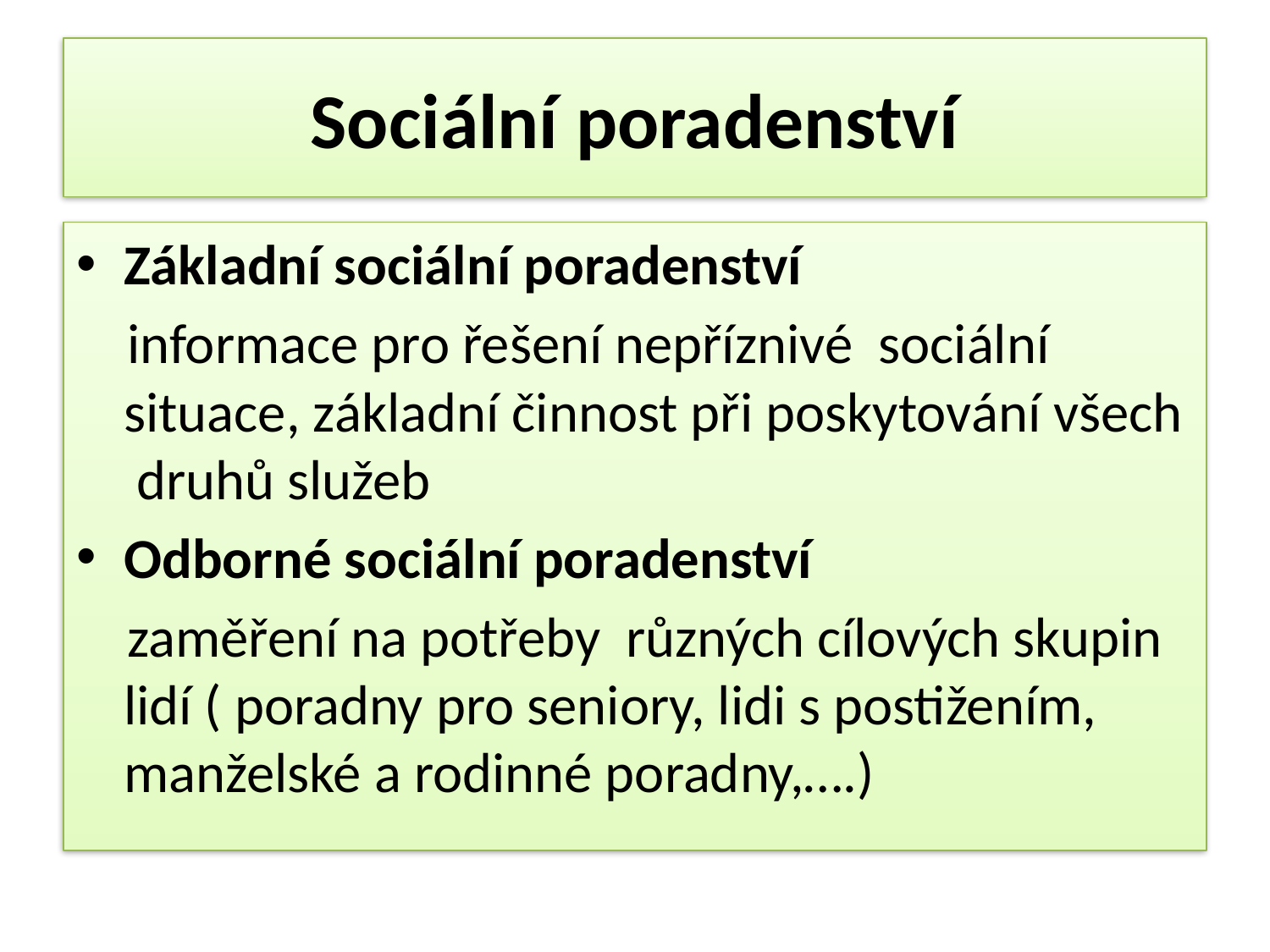

# Sociální poradenství
Základní sociální poradenství
    informace pro řešení nepříznivé  sociální situace, základní činnost při poskytování všech  druhů služeb
Odborné sociální poradenství
    zaměření na potřeby  různých cílových skupin lidí ( poradny pro seniory, lidi s postižením, manželské a rodinné poradny,….)